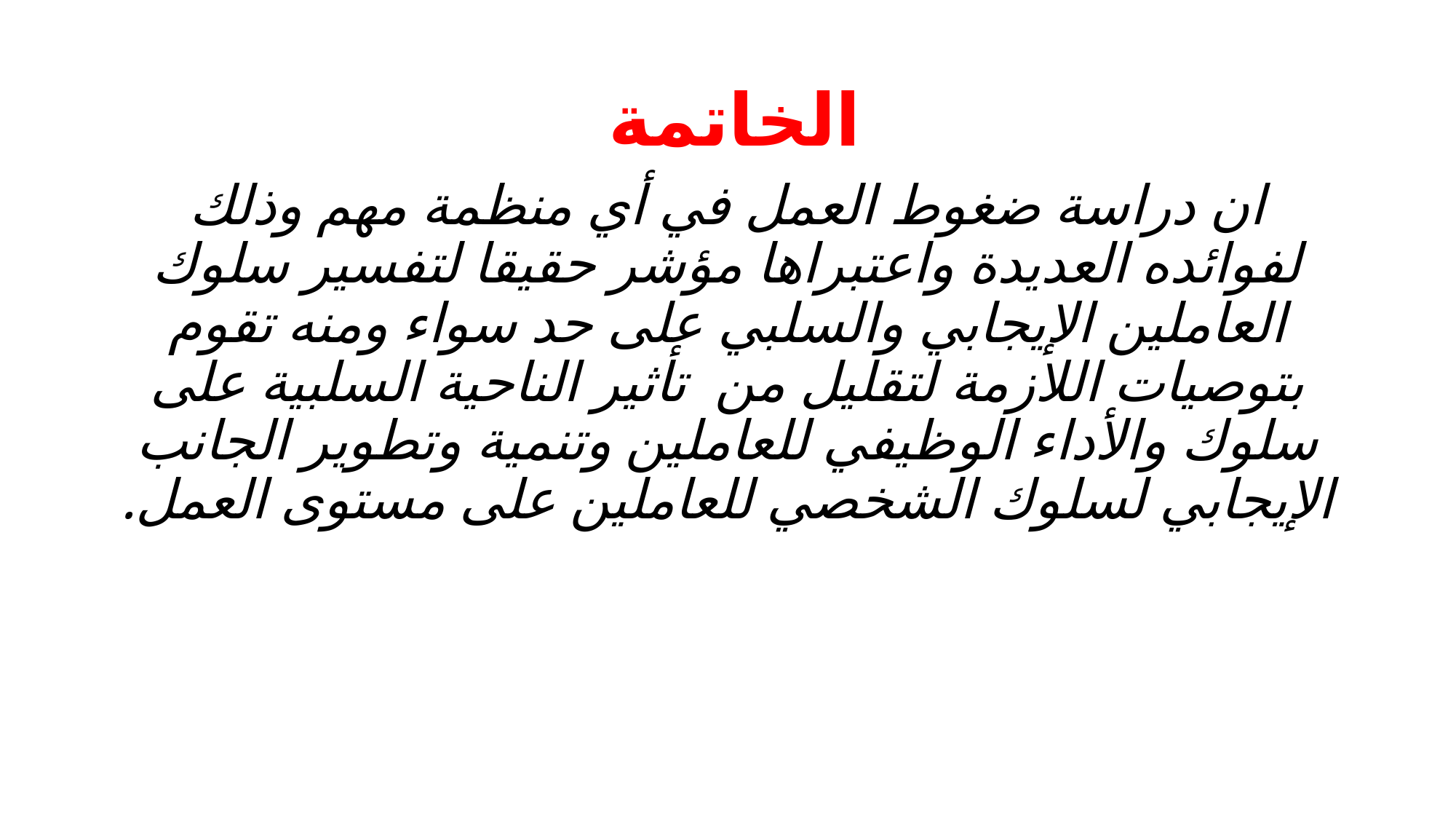

الخاتمة
ان دراسة ضغوط العمل في أي منظمة مهم وذلك لفوائده العديدة واعتبراها مؤشر حقيقا لتفسير سلوك العاملين الإيجابي والسلبي على حد سواء ومنه تقوم بتوصيات اللازمة لتقليل من  تأثير الناحية السلبية على سلوك والأداء الوظيفي للعاملين وتنمية وتطوير الجانب الإيجابي لسلوك الشخصي للعاملين على مستوى العمل.